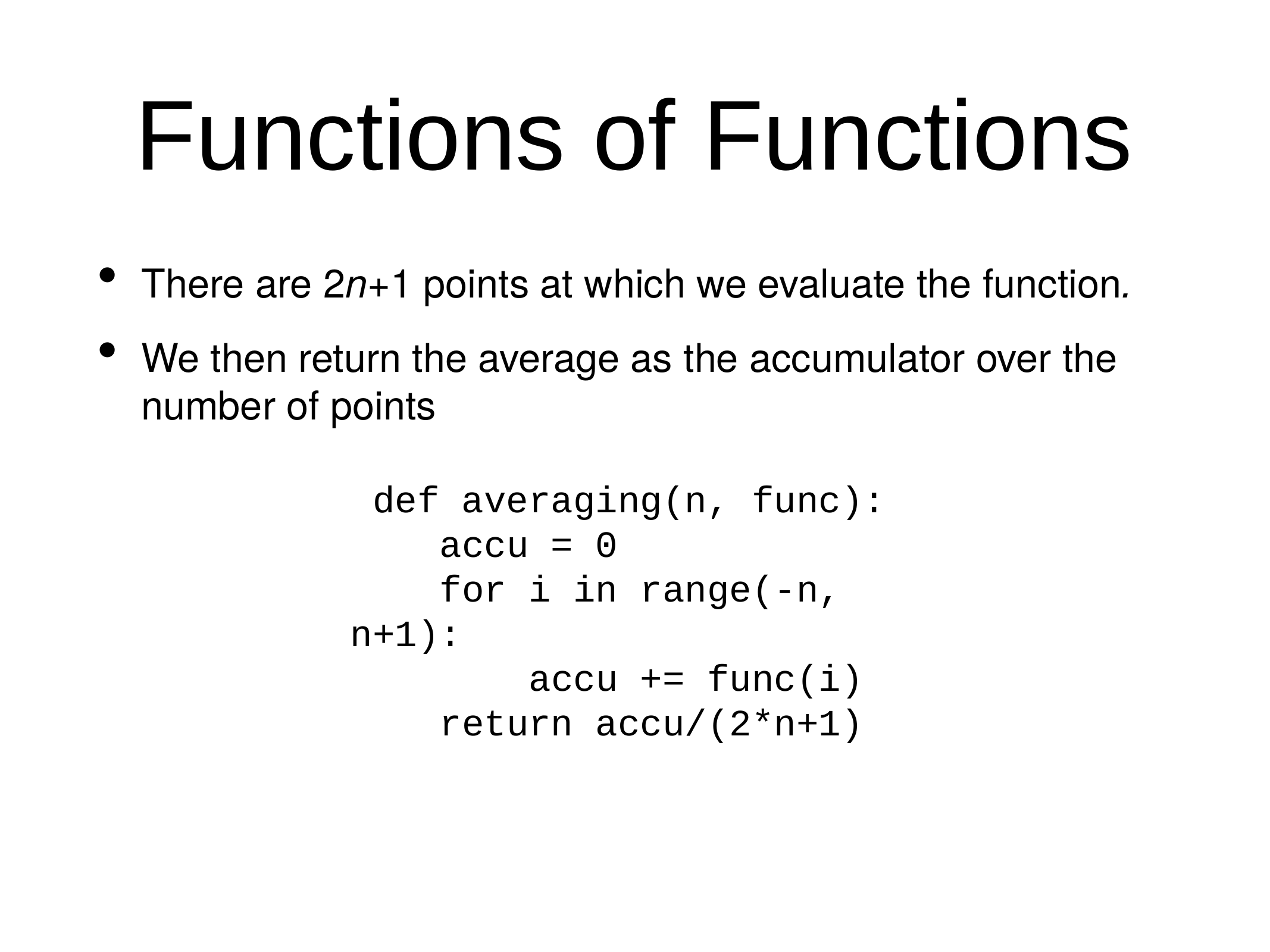

# Functions of Functions
There are 2n+1 points at which we evaluate the function.
We then return the average as the accumulator over the number of points
 def averaging(n, func):
   accu = 0
   for i in range(-n, n+1):
       accu += func(i)
return accu/(2*n+1)